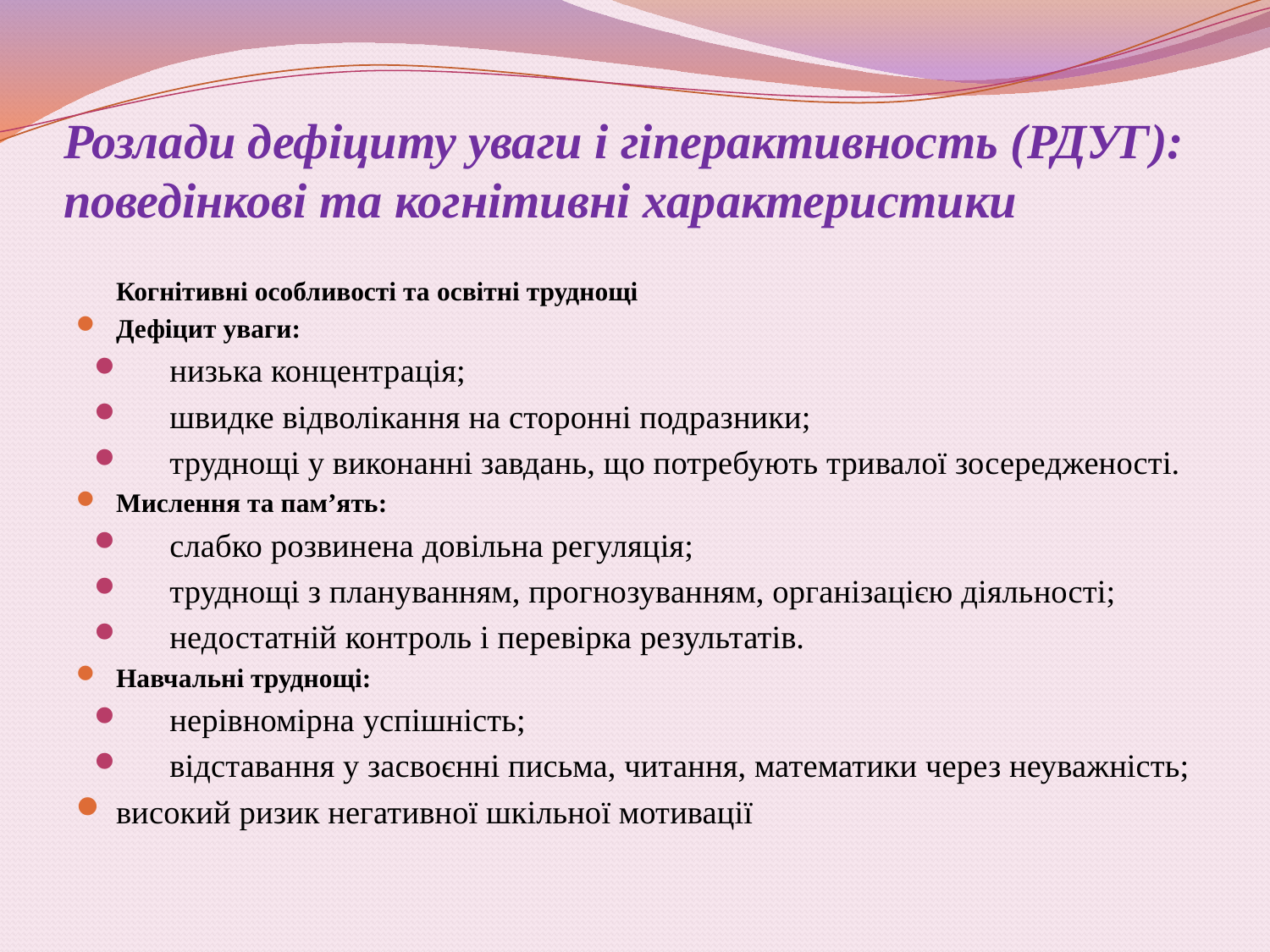

# Розлади дефіциту уваги і гіперактивность (РДУГ): поведінкові та когнітивні характеристики
	Когнітивні особливості та освітні труднощі
Дефіцит уваги:
низька концентрація;
швидке відволікання на сторонні подразники;
труднощі у виконанні завдань, що потребують тривалої зосередженості.
Мислення та пам’ять:
слабко розвинена довільна регуляція;
труднощі з плануванням, прогнозуванням, організацією діяльності;
недостатній контроль і перевірка результатів.
Навчальні труднощі:
нерівномірна успішність;
відставання у засвоєнні письма, читання, математики через неуважність;
високий ризик негативної шкільної мотивації